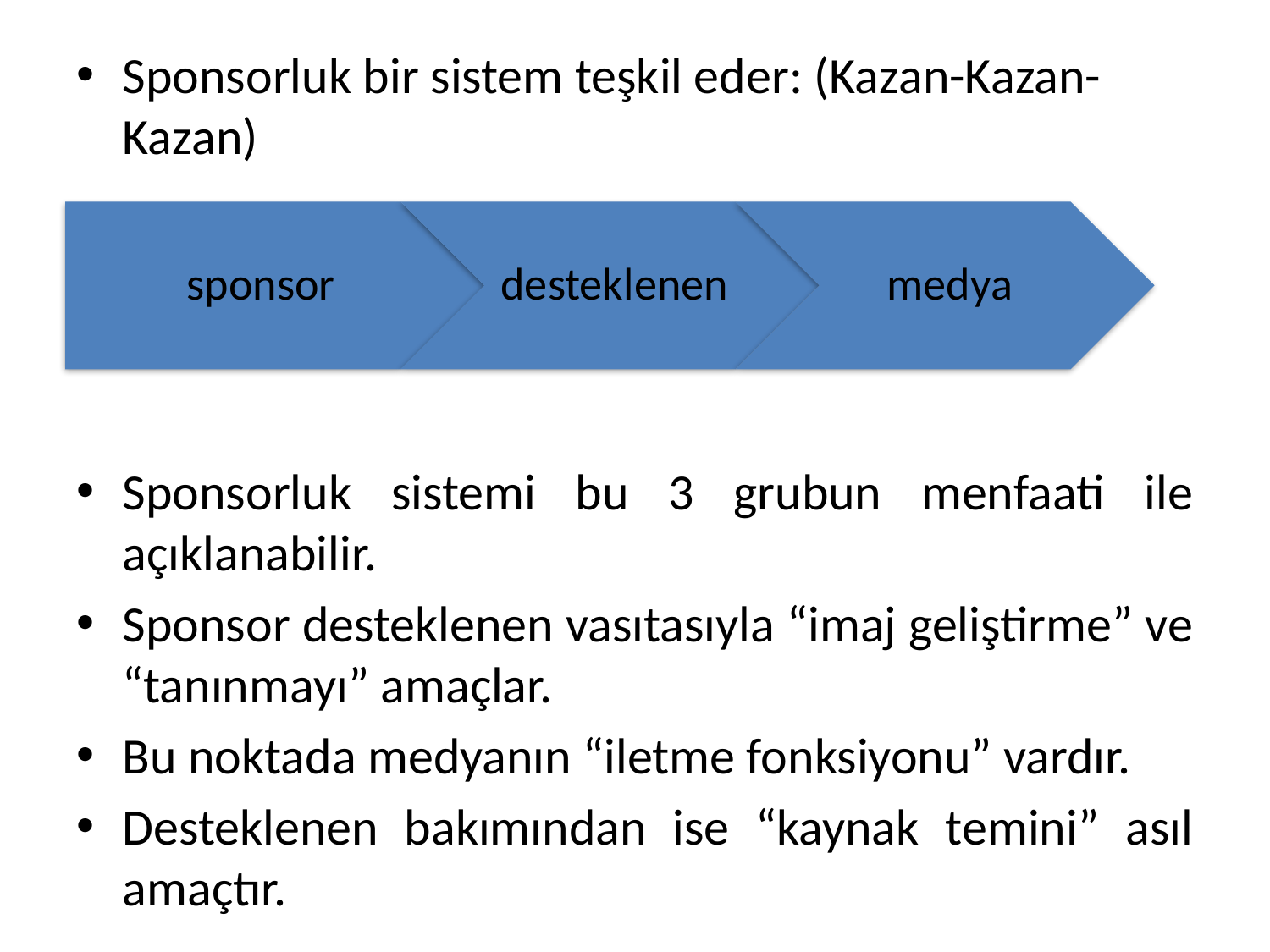

Sponsorluk bir sistem teşkil eder: (Kazan-Kazan-Kazan)

Sponsorluk sistemi bu 3 grubun menfaati ile açıklanabilir.
Sponsor desteklenen vasıtasıyla “imaj geliştirme” ve “tanınmayı” amaçlar.
Bu noktada medyanın “iletme fonksiyonu” vardır.
Desteklenen bakımından ise “kaynak temini” asıl amaçtır.
sponsor
desteklenen
medya